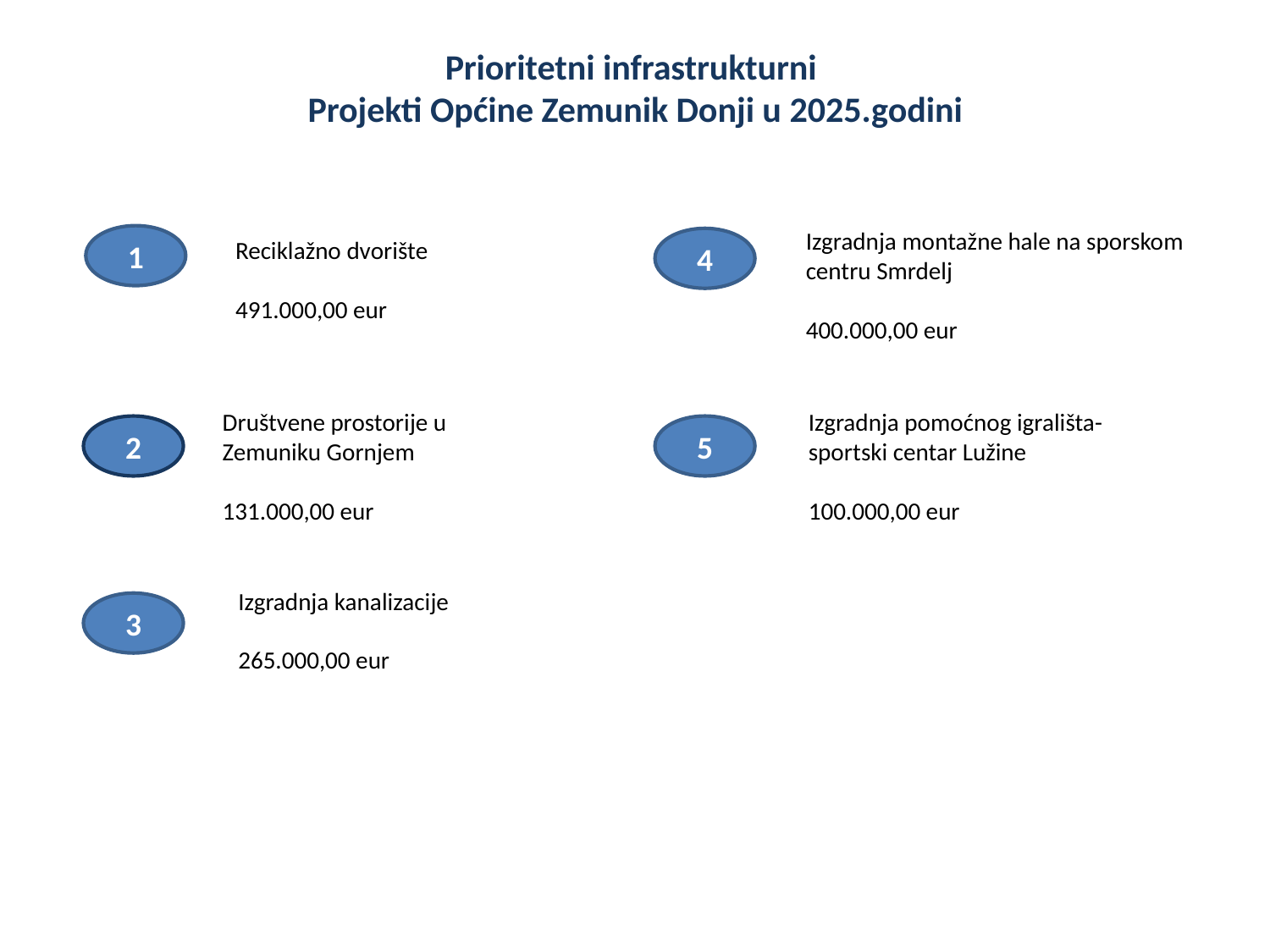

# Prioritetni infrastrukturni Projekti Općine Zemunik Donji u 2025.godini
Izgradnja montažne hale na sporskom
centru Smrdelj

400.000,00 eur
1
Reciklažno dvorište

491.000,00 eur
4
Izgradnja pomoćnog igrališta-
sportski centar Lužine

100.000,00 eur
Društvene prostorije u
Zemuniku Gornjem

131.000,00 eur
2
5
Izgradnja kanalizacije

265.000,00 eur
3